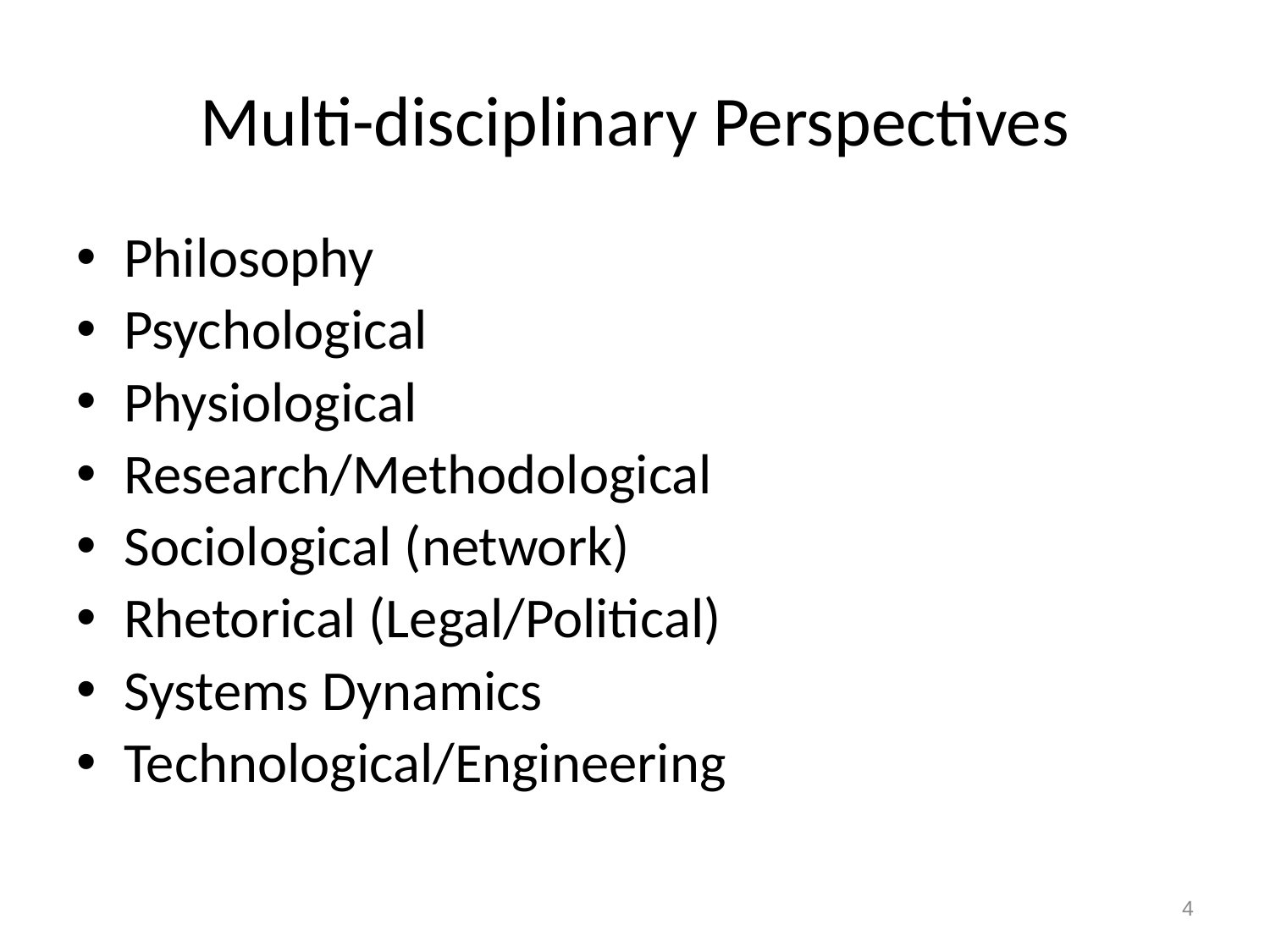

# Multi-disciplinary Perspectives
Philosophy
Psychological
Physiological
Research/Methodological
Sociological (network)
Rhetorical (Legal/Political)
Systems Dynamics
Technological/Engineering
4